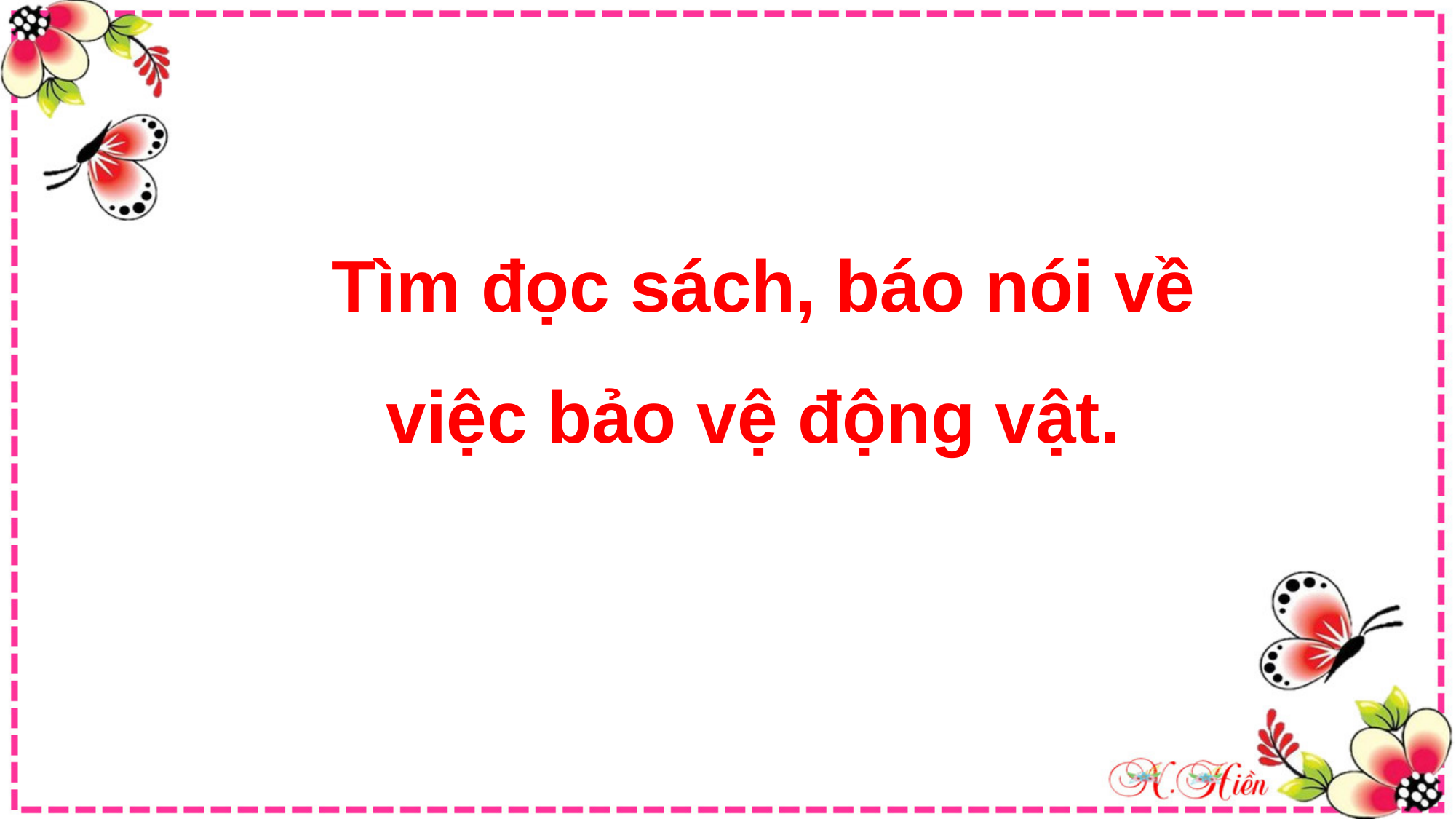

Tìm đọc sách, báo nói về việc bảo vệ động vật.